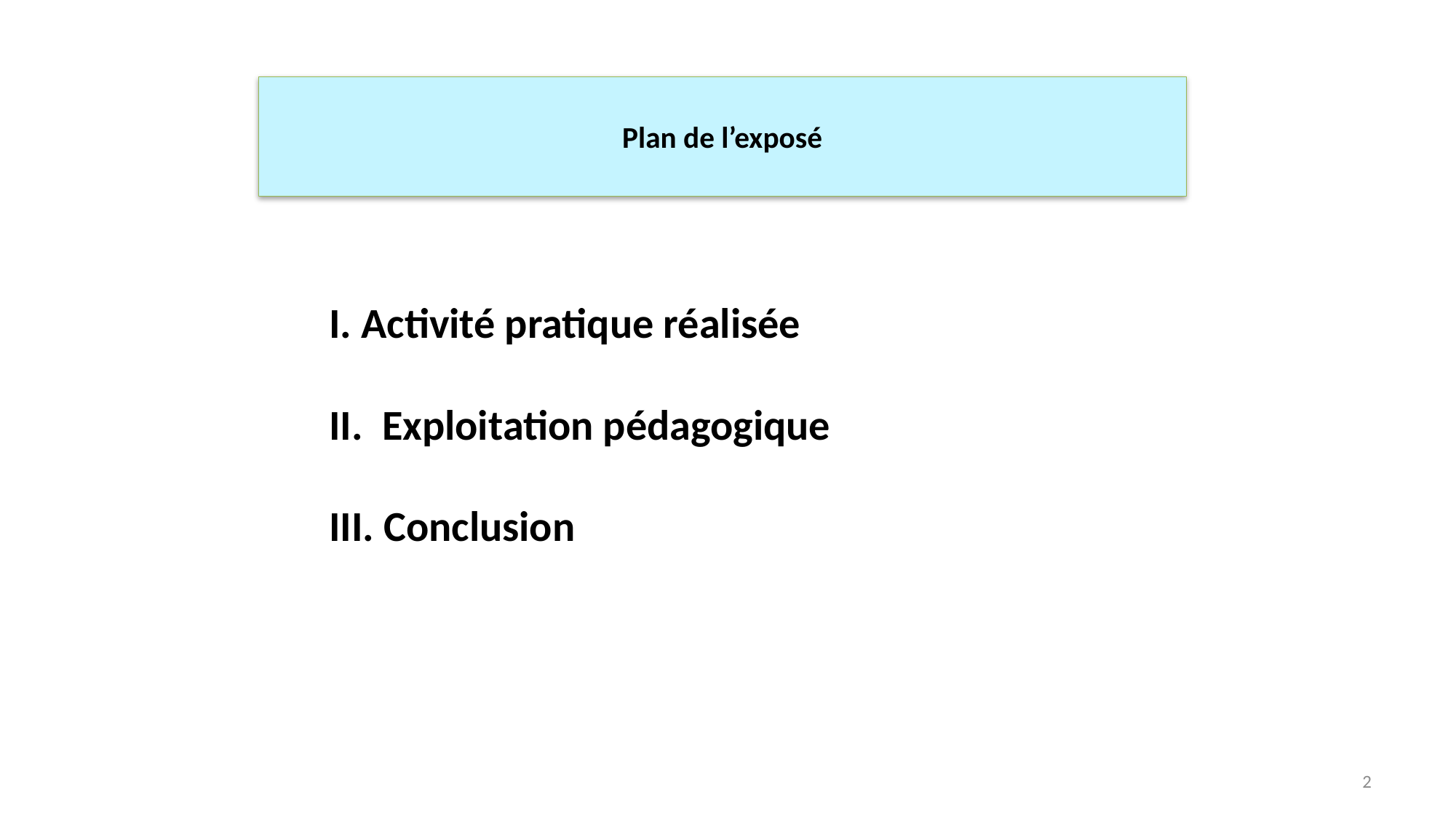

# Plan de l’exposé
I. Activité pratique réalisée
II.  Exploitation pédagogique

III. Conclusion

2